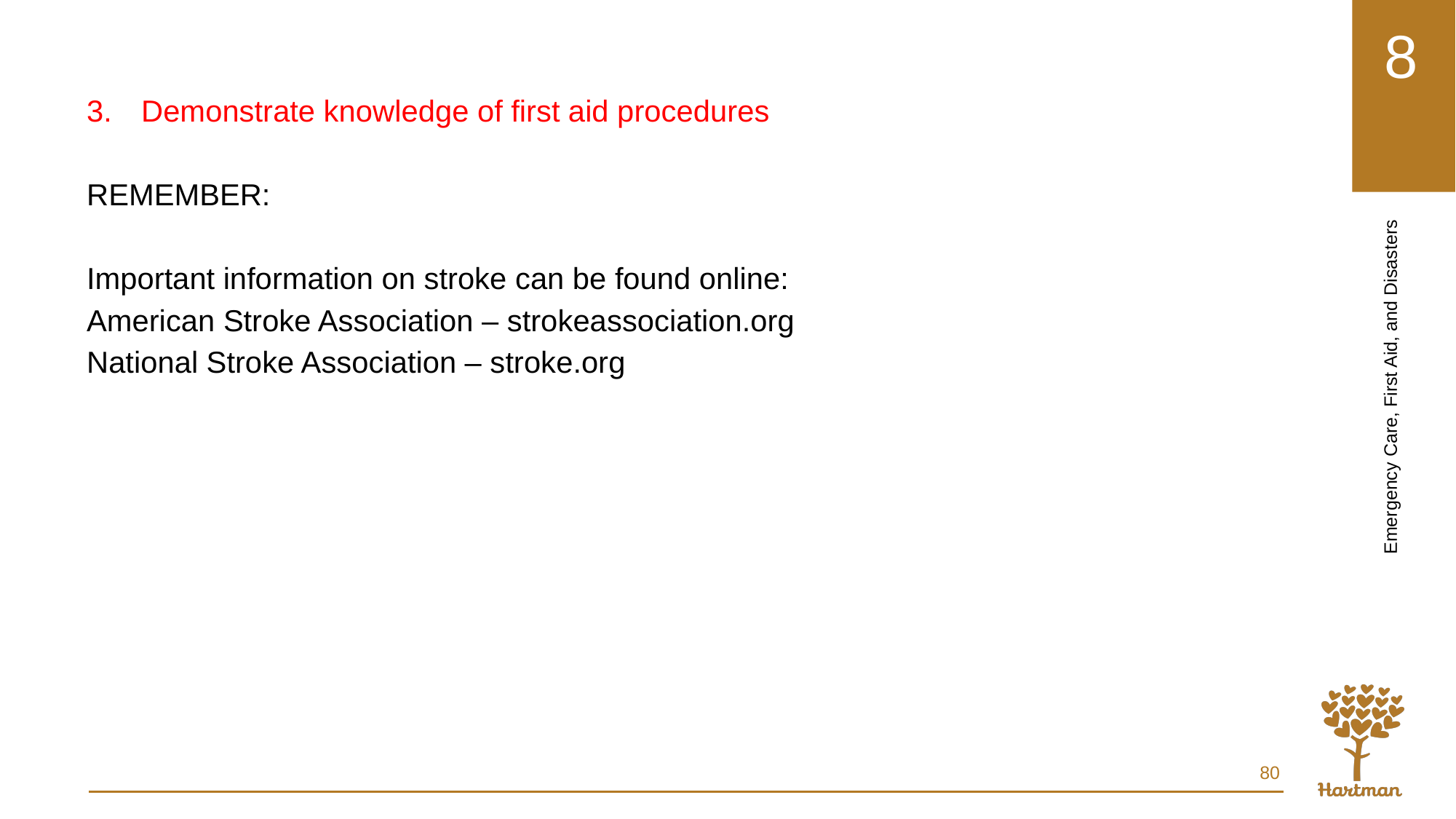

Demonstrate knowledge of first aid procedures

REMEMBER:

Important information on stroke can be found online:
American Stroke Association – strokeassociation.org
National Stroke Association – stroke.org

80